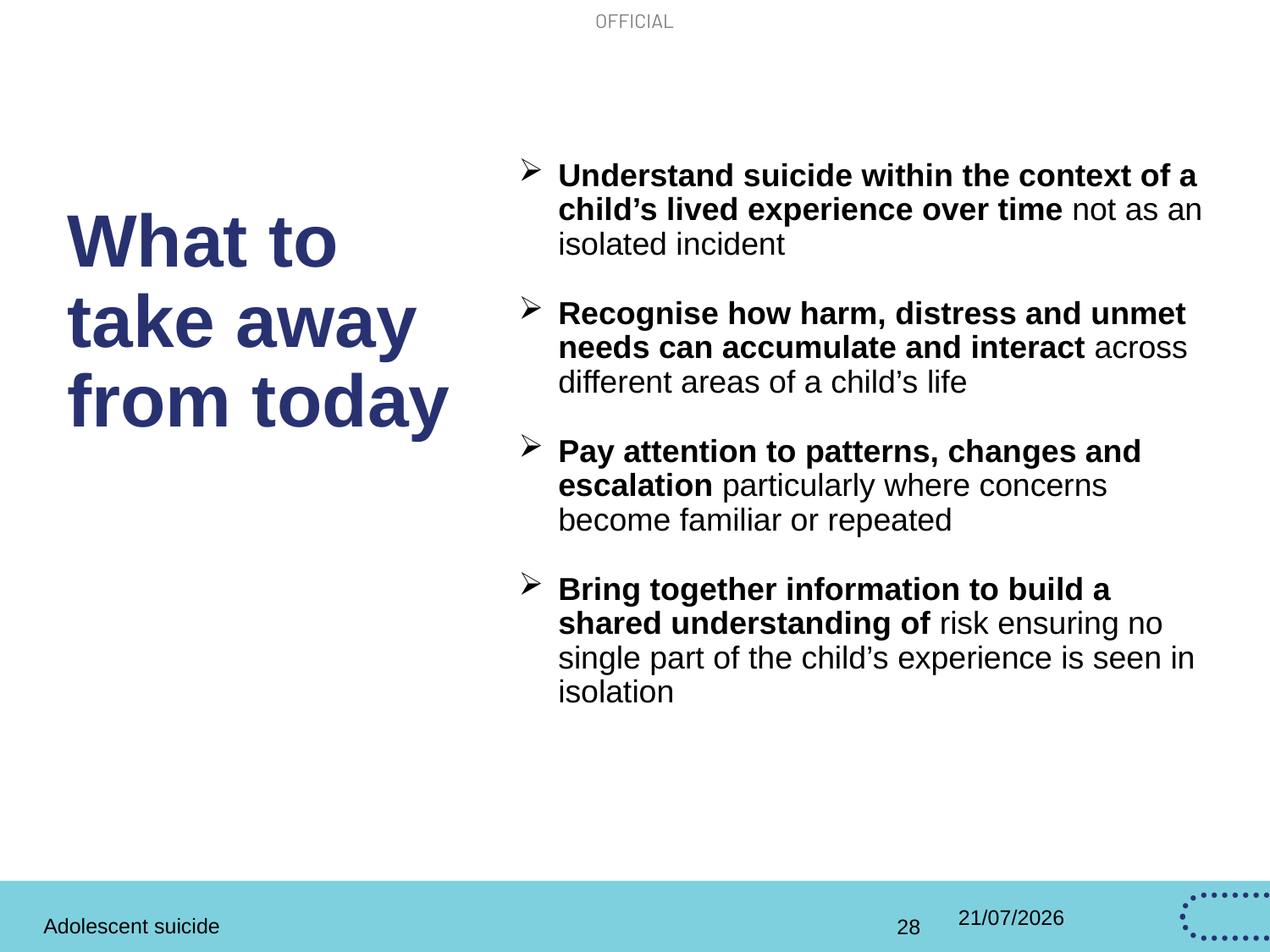

Understand suicide within the context of a child’s lived experience over time not as an isolated incident
Recognise how harm, distress and unmet needs can accumulate and interact across different areas of a child’s life
Pay attention to patterns, changes and escalation particularly where concerns become familiar or repeated
Bring together information to build a shared understanding of risk ensuring no single part of the child’s experience is seen in isolation
# What to take away from today
Adolescent suicide
28
21/07/2026